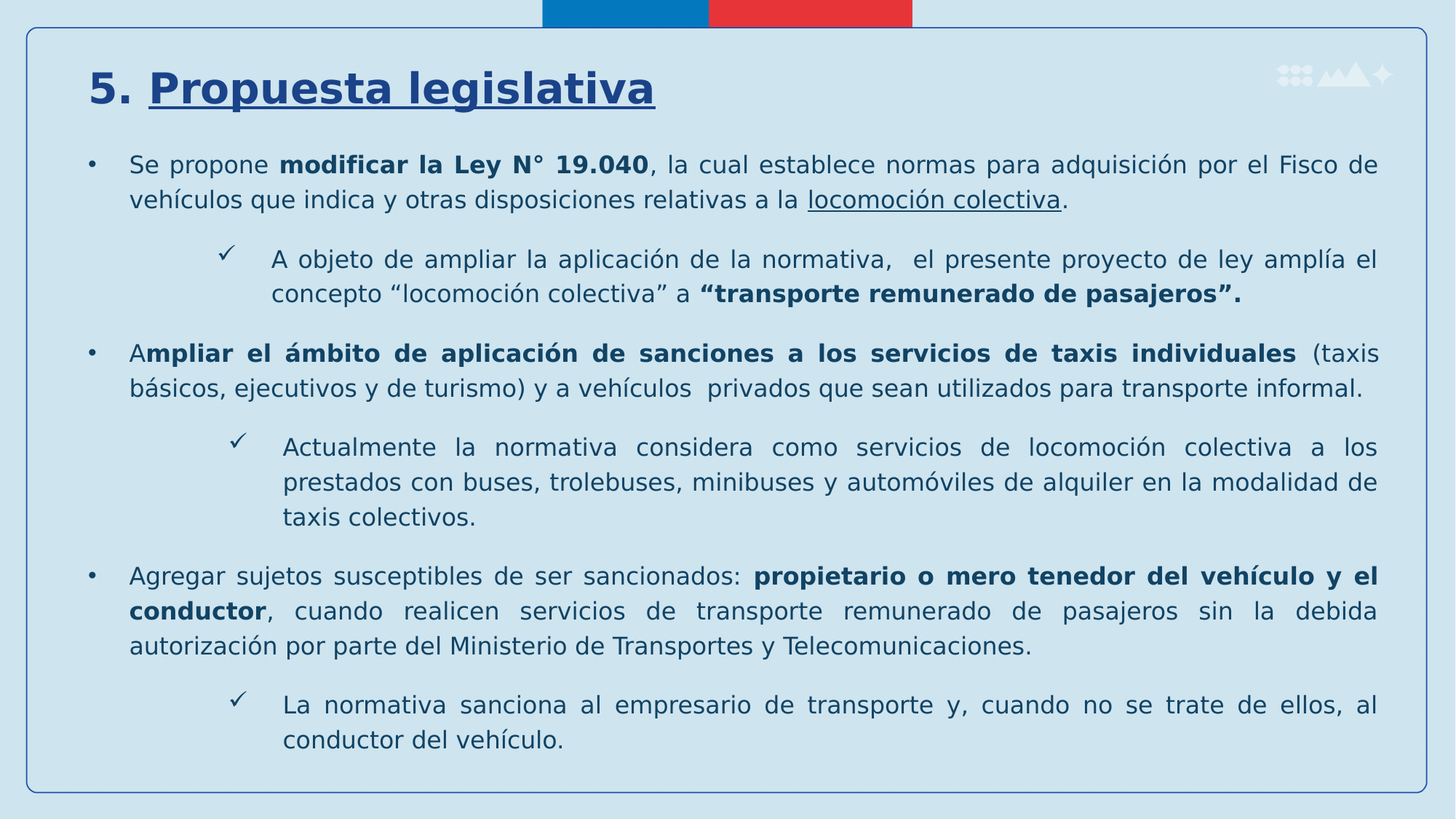

5. Propuesta legislativa
Se propone modificar la Ley N° 19.040, la cual establece normas para adquisición por el Fisco de vehículos que indica y otras disposiciones relativas a la locomoción colectiva.
A objeto de ampliar la aplicación de la normativa,  el presente proyecto de ley amplía el concepto “locomoción colectiva” a “transporte remunerado de pasajeros”.
Ampliar el ámbito de aplicación de sanciones a los servicios de taxis individuales (taxis básicos, ejecutivos y de turismo) y a vehículos  privados que sean utilizados para transporte informal.
Actualmente la normativa considera como servicios de locomoción colectiva a los prestados con buses, trolebuses, minibuses y automóviles de alquiler en la modalidad de taxis colectivos.
Agregar sujetos susceptibles de ser sancionados: propietario o mero tenedor del vehículo y el conductor, cuando realicen servicios de transporte remunerado de pasajeros sin la debida autorización por parte del Ministerio de Transportes y Telecomunicaciones.
La normativa sanciona al empresario de transporte y, cuando no se trate de ellos, al conductor del vehículo.